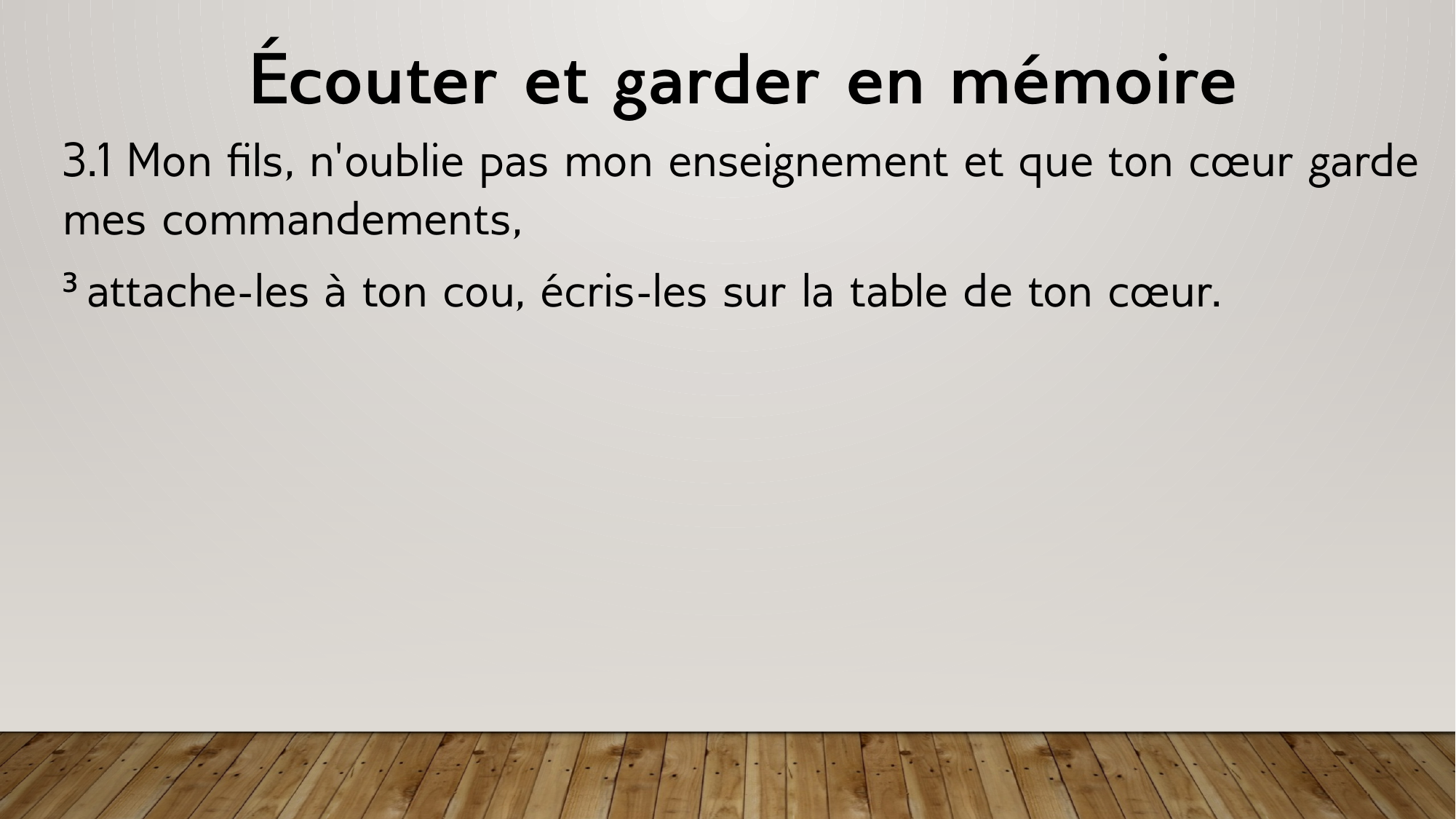

Écouter et garder en mémoire
3.1 Mon fils, n'oublie pas mon enseignement et que ton cœur garde mes commandements,
3 attache-les à ton cou, écris-les sur la table de ton cœur.